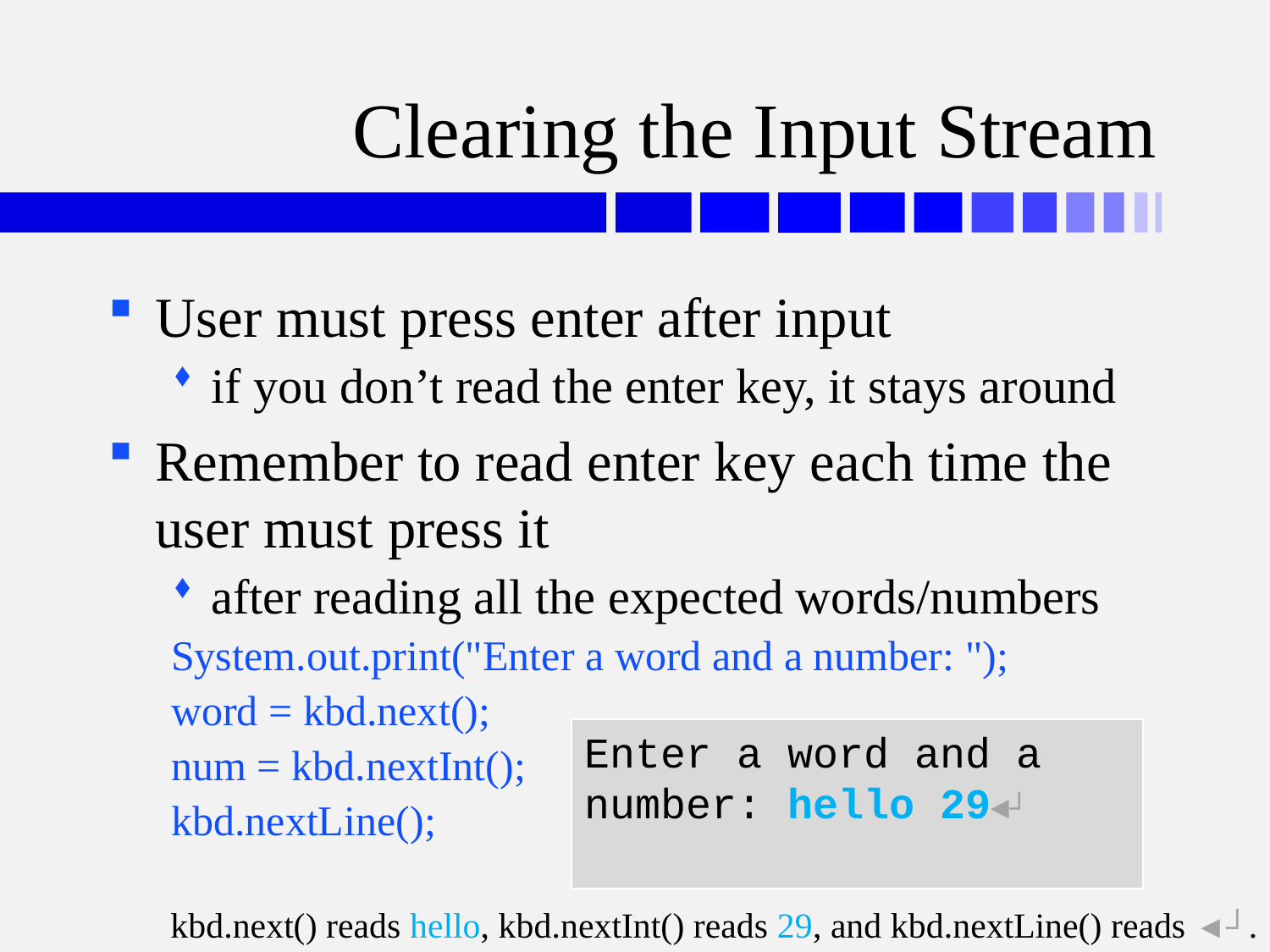

# Clearing the Input Stream
User must press enter after input
if you don’t read the enter key, it stays around
Remember to read enter key each time the user must press it
after reading all the expected words/numbers
System.out.print("Enter a word and a number: ");
word = kbd.next();
num = kbd.nextInt();
kbd.nextLine();
Enter a word and a number: hello 29◄┘

kbd.next() reads hello, kbd.nextInt() reads 29, and kbd.nextLine() reads ◄┘.